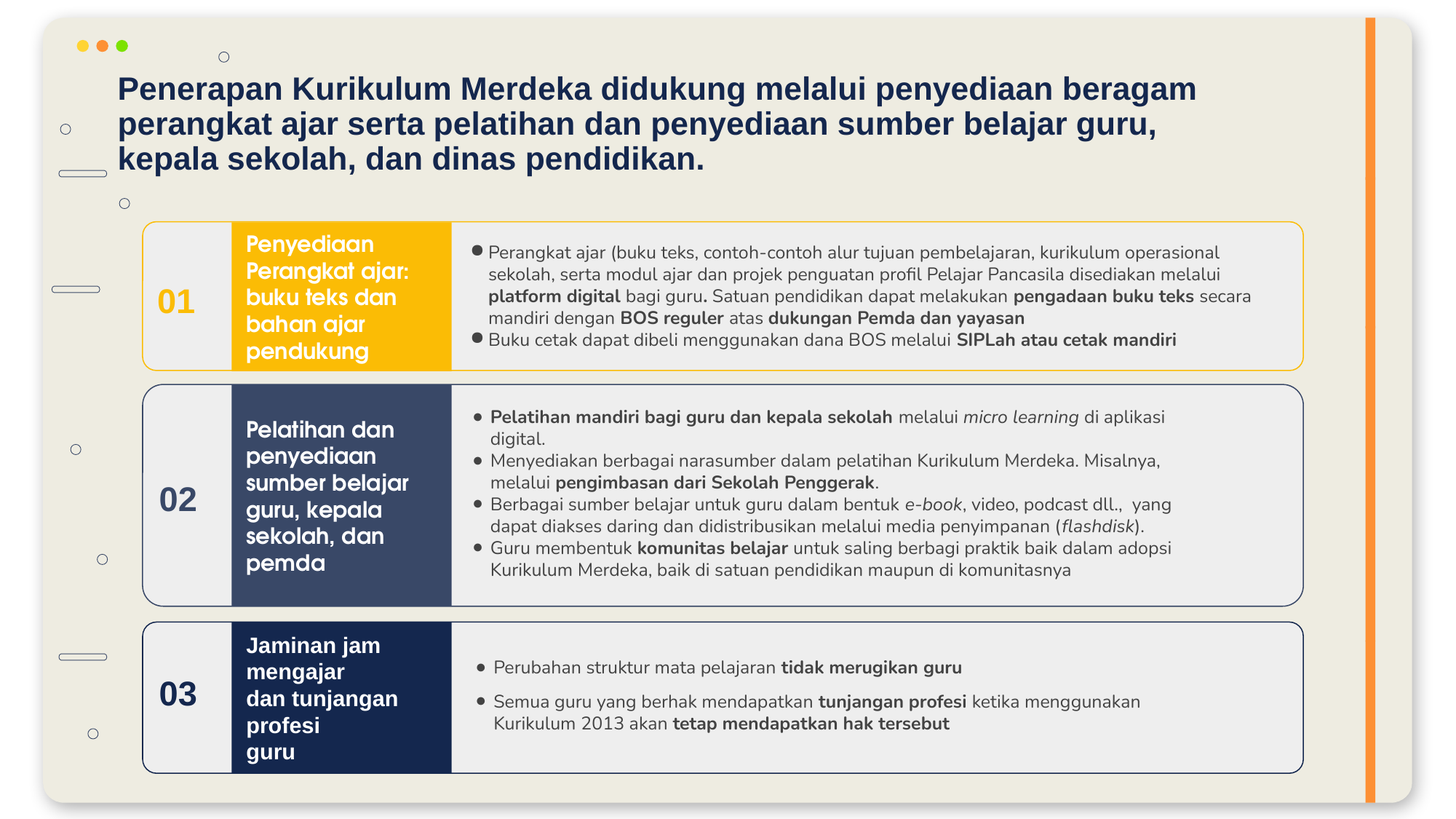

# Penerapan Kurikulum Merdeka didukung melalui penyediaan beragam perangkat ajar serta pelatihan dan penyediaan sumber belajar guru, kepala sekolah, dan dinas pendidikan.

Penyediaan Perangkat ajar: buku teks dan bahan ajar pendukung
01
Perangkat ajar (buku teks, contoh-contoh alur tujuan pembelajaran, kurikulum operasional sekolah, serta modul ajar dan projek penguatan profil Pelajar Pancasila disediakan melalui platform digital bagi guru. Satuan pendidikan dapat melakukan pengadaan buku teks secara mandiri dengan BOS reguler atas dukungan Pemda dan yayasan
Buku cetak dapat dibeli menggunakan dana BOS melalui SIPLah atau cetak mandiri

Pelatihan dan penyediaan sumber belajar guru, kepala sekolah, dan pemda

Pelatihan mandiri bagi guru dan kepala sekolah melalui micro learning di aplikasi digital.
Menyediakan berbagai narasumber dalam pelatihan Kurikulum Merdeka. Misalnya, melalui pengimbasan dari Sekolah Penggerak.
Berbagai sumber belajar untuk guru dalam bentuk e-book, video, podcast dll.,  yang dapat diakses daring dan didistribusikan melalui media penyimpanan (flashdisk).
Guru membentuk komunitas belajar untuk saling berbagi praktik baik dalam adopsi Kurikulum Merdeka, baik di satuan pendidikan maupun di komunitasnya
02

Jaminan jam mengajar
dan tunjangan profesi
guru
03
Perubahan struktur mata pelajaran tidak merugikan guru
Semua guru yang berhak mendapatkan tunjangan profesi ketika menggunakan Kurikulum 2013 akan tetap mendapatkan hak tersebut